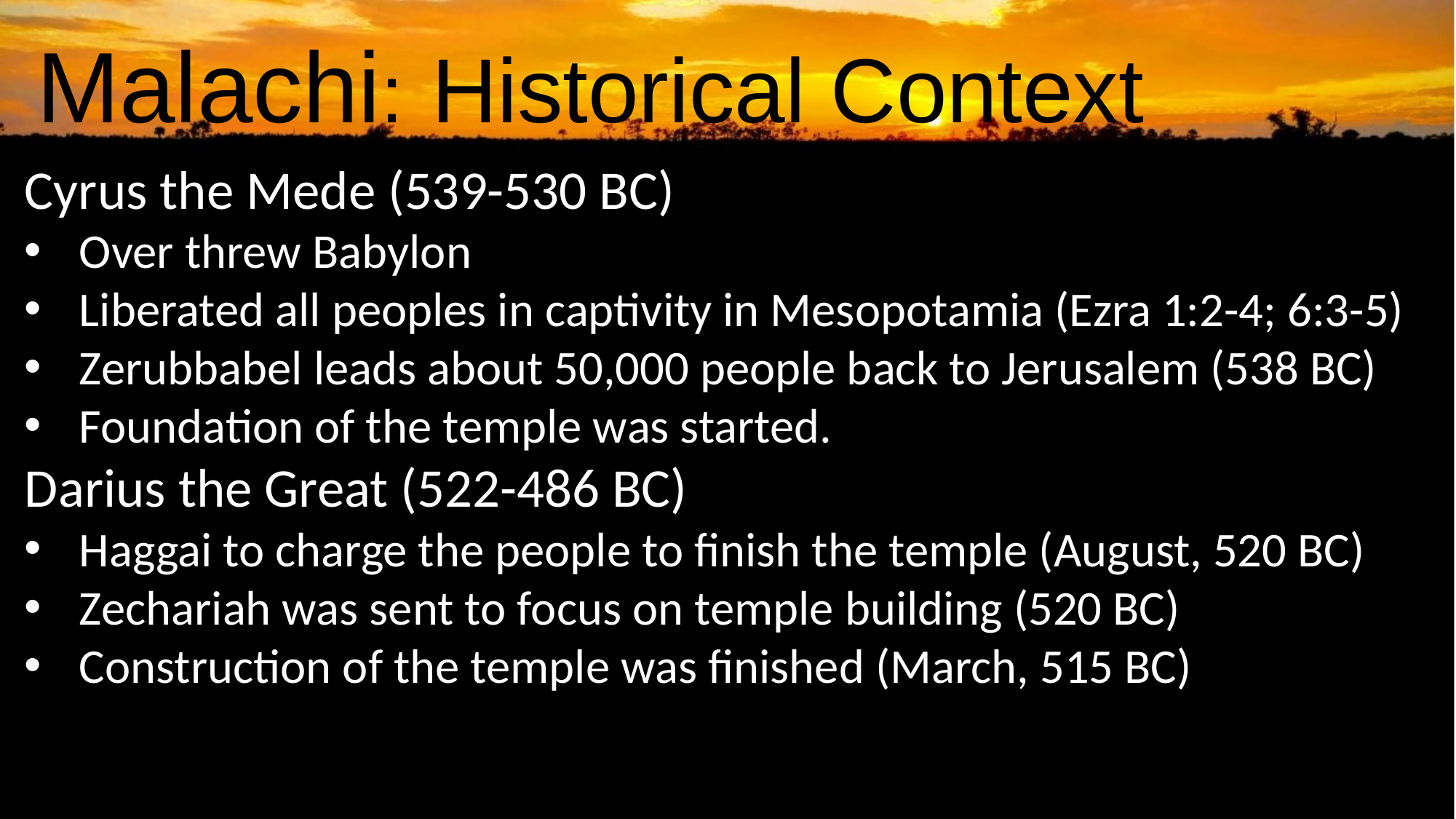

Malachi: Historical Context
Cyrus the Mede (539-530 BC)
Over threw Babylon
Liberated all peoples in captivity in Mesopotamia (Ezra 1:2-4; 6:3-5)
Zerubbabel leads about 50,000 people back to Jerusalem (538 BC)
Foundation of the temple was started.
Darius the Great (522-486 BC)
Haggai to charge the people to finish the temple (August, 520 BC)
Zechariah was sent to focus on temple building (520 BC)
Construction of the temple was finished (March, 515 BC)